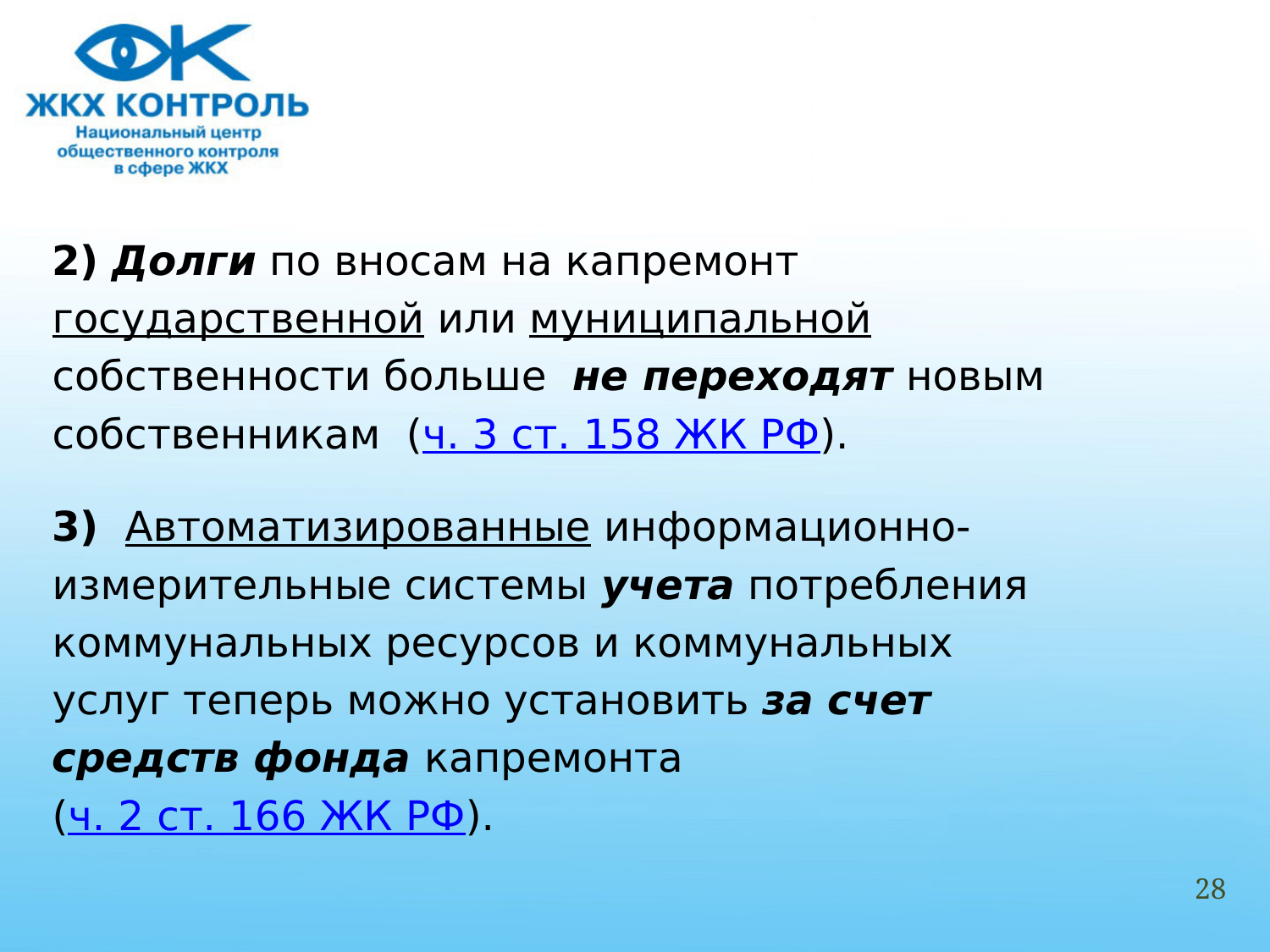

#
2) Долги по вносам на капремонт
государственной или муниципальной
собственности больше  не переходят новым
собственникам  (ч. 3 ст. 158 ЖК РФ).
3)  Автоматизированные информационно-
измерительные системы учета потребления
коммунальных ресурсов и коммунальных
услуг теперь можно установить за счет
средств фонда капремонта
(ч. 2 ст. 166 ЖК РФ).

28